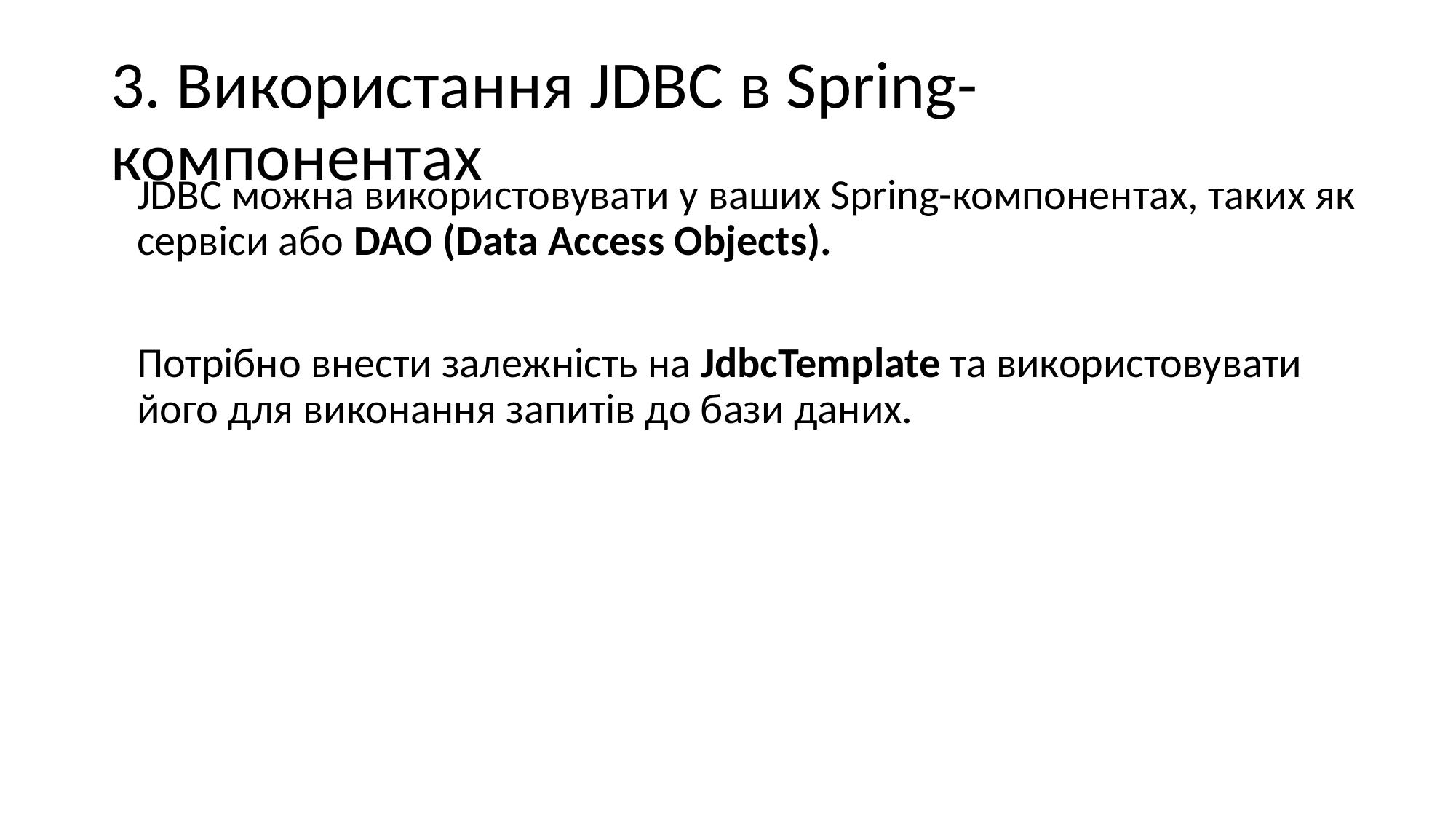

# 3. Використання JDBC в Spring-компонентах
JDBC можна використовувати у ваших Spring-компонентах, таких як сервіси або DAO (Data Access Objects).

Потрібно внести залежність на JdbcTemplate та використовувати його для виконання запитів до бази даних.